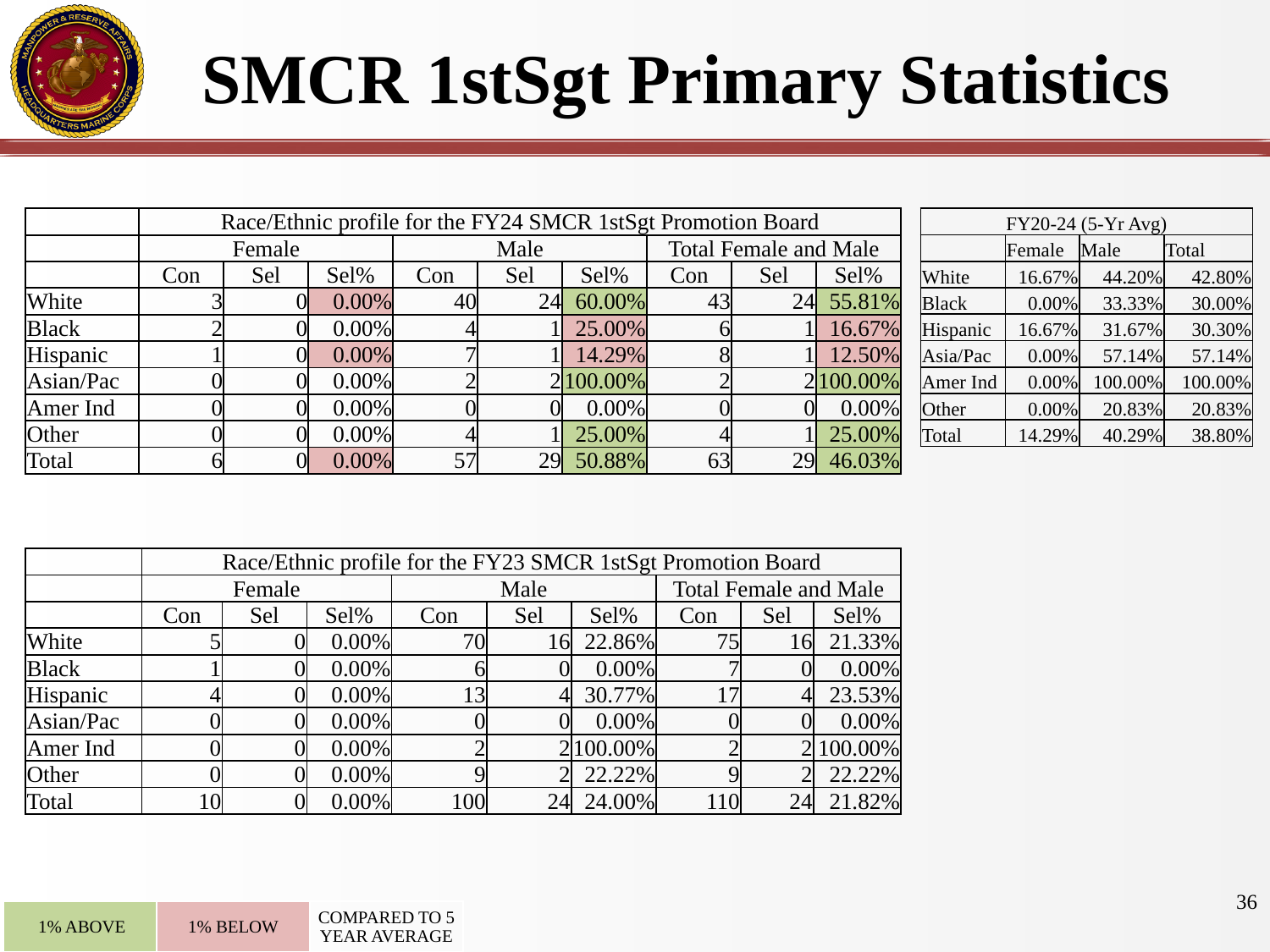

# SMCR 1stSgt Primary Statistics
|  | Race/Ethnic profile for the FY24 SMCR 1stSgt Promotion Board |  |  |  |  |  |  |  |  |
| --- | --- | --- | --- | --- | --- | --- | --- | --- | --- |
|  | Female |  |  | Male |  |  | Total Female and Male |  |  |
|  | Con | Sel | Sel% | Con | Sel | Sel% | Con | Sel | Sel% |
| White | 3 | 0 | 0.00% | 40 | 24 | 60.00% | 43 | 24 | 55.81% |
| Black | 2 | 0 | 0.00% | 4 | 1 | 25.00% | 6 | 1 | 16.67% |
| Hispanic | 1 | 0 | 0.00% | 7 | 1 | 14.29% | 8 | 1 | 12.50% |
| Asian/Pac | 0 | 0 | 0.00% | 2 | 2 | 100.00% | 2 | 2 | 100.00% |
| Amer Ind | 0 | 0 | 0.00% | 0 | 0 | 0.00% | 0 | 0 | 0.00% |
| Other | 0 | 0 | 0.00% | 4 | 1 | 25.00% | 4 | 1 | 25.00% |
| Total | 6 | 0 | 0.00% | 57 | 29 | 50.88% | 63 | 29 | 46.03% |
| FY20-24 (5-Yr Avg) |  |  |  |
| --- | --- | --- | --- |
|  | Female | Male | Total |
| White | 16.67% | 44.20% | 42.80% |
| Black | 0.00% | 33.33% | 30.00% |
| Hispanic | 16.67% | 31.67% | 30.30% |
| Asia/Pac | 0.00% | 57.14% | 57.14% |
| Amer Ind | 0.00% | 100.00% | 100.00% |
| Other | 0.00% | 20.83% | 20.83% |
| Total | 14.29% | 40.29% | 38.80% |
|  | Race/Ethnic profile for the FY23 SMCR 1stSgt Promotion Board |  |  |  |  |  |  |  |  |
| --- | --- | --- | --- | --- | --- | --- | --- | --- | --- |
|  | Female |  |  | Male |  |  | Total Female and Male |  |  |
|  | Con | Sel | Sel% | Con | Sel | Sel% | Con | Sel | Sel% |
| White | 5 | 0 | 0.00% | 70 | 16 | 22.86% | 75 | 16 | 21.33% |
| Black | 1 | 0 | 0.00% | 6 | 0 | 0.00% | 7 | 0 | 0.00% |
| Hispanic | 4 | 0 | 0.00% | 13 | 4 | 30.77% | 17 | 4 | 23.53% |
| Asian/Pac | 0 | 0 | 0.00% | 0 | 0 | 0.00% | 0 | 0 | 0.00% |
| Amer Ind | 0 | 0 | 0.00% | 2 | 2 | 100.00% | 2 | 2 | 100.00% |
| Other | 0 | 0 | 0.00% | 9 | 2 | 22.22% | 9 | 2 | 22.22% |
| Total | 10 | 0 | 0.00% | 100 | 24 | 24.00% | 110 | 24 | 21.82% |
36
| 1% ABOVE | 1% BELOW | COMPARED TO 5 YEAR AVERAGE |
| --- | --- | --- |